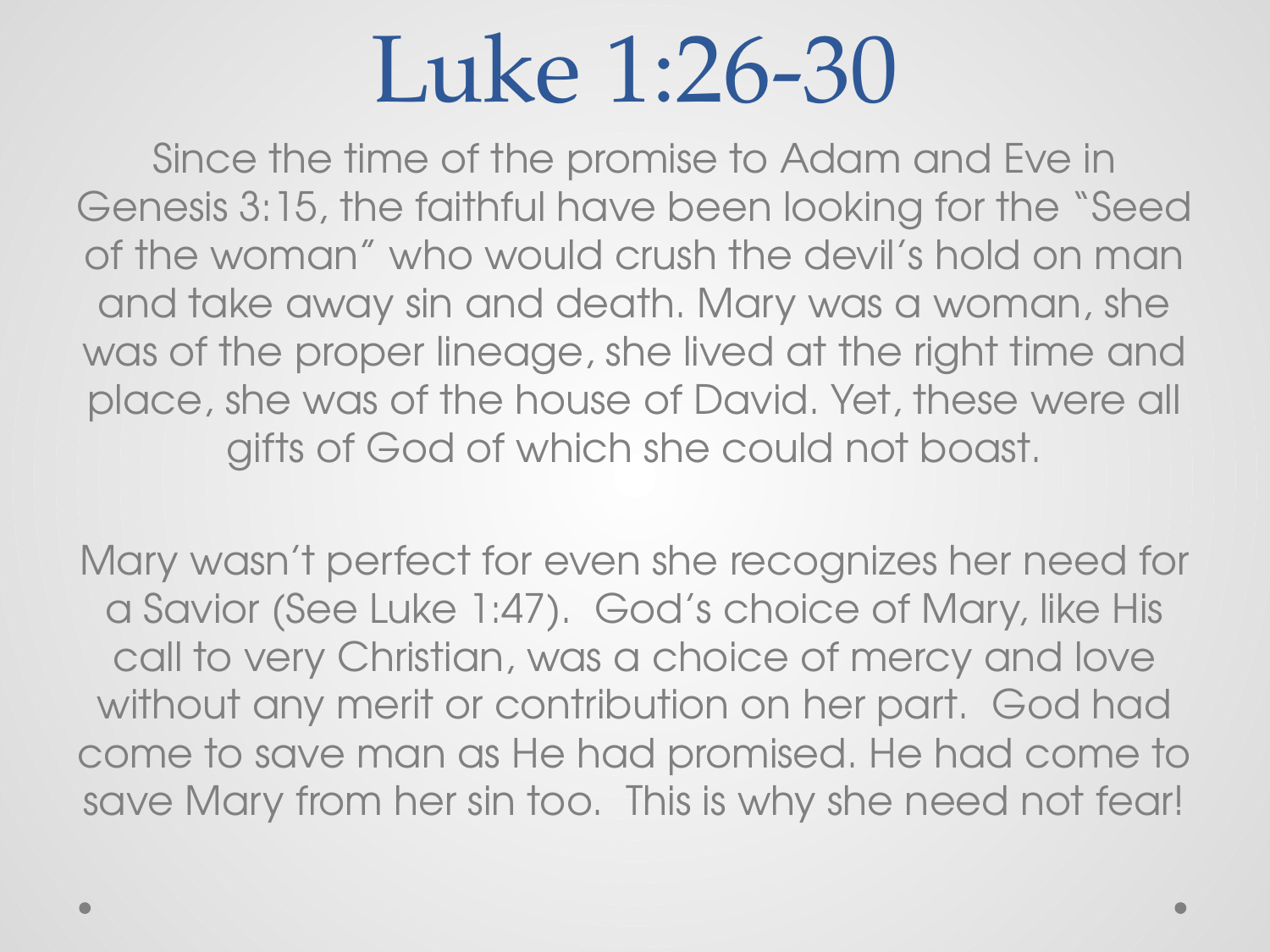

# Luke 1:26-30
Since the time of the promise to Adam and Eve in Genesis 3:15, the faithful have been looking for the “Seed of the woman” who would crush the devil’s hold on man and take away sin and death. Mary was a woman, she was of the proper lineage, she lived at the right time and place, she was of the house of David. Yet, these were all gifts of God of which she could not boast.

Mary wasn’t perfect for even she recognizes her need for a Savior (See Luke 1:47).  God’s choice of Mary, like His call to very Christian, was a choice of mercy and love without any merit or contribution on her part.  God had come to save man as He had promised. He had come to save Mary from her sin too.  This is why she need not fear!